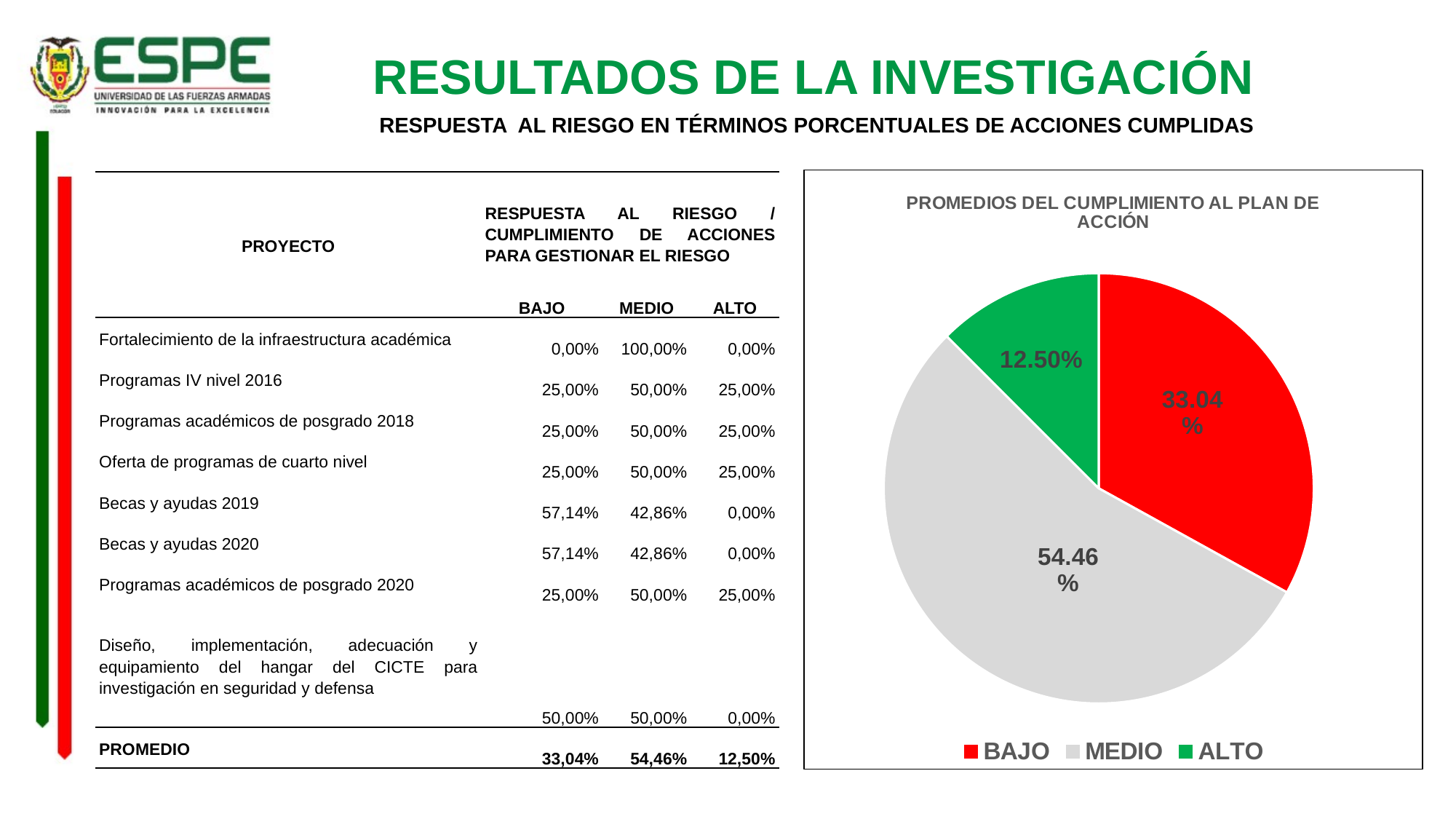

RESULTADOS DE LA INVESTIGACIÓN
RESPUESTA  AL RIESGO EN TÉRMINOS PORCENTUALES DE ACCIONES CUMPLIDAS

### Chart: PROMEDIOS DEL CUMPLIMIENTO AL PLAN DE ACCIÓN

| Category |  |
|---|---|
| BAJO | 0.33035714285714285 |
| MEDIO | 0.5446428571428571 |
| ALTO | 0.125 |
| PROYECTO | RESPUESTA AL RIESGO / CUMPLIMIENTO DE ACCIONES PARA GESTIONAR EL RIESGO |  |  |
| --- | --- | --- | --- |
|  | BAJO | MEDIO | ALTO |
| Fortalecimiento de la infraestructura académica | 0,00% | 100,00% | 0,00% |
| Programas IV nivel 2016 | 25,00% | 50,00% | 25,00% |
| Programas académicos de posgrado 2018 | 25,00% | 50,00% | 25,00% |
| Oferta de programas de cuarto nivel | 25,00% | 50,00% | 25,00% |
| Becas y ayudas 2019 | 57,14% | 42,86% | 0,00% |
| Becas y ayudas 2020 | 57,14% | 42,86% | 0,00% |
| Programas académicos de posgrado 2020 | 25,00% | 50,00% | 25,00% |
| Diseño, implementación, adecuación y equipamiento del hangar del CICTE para investigación en seguridad y defensa | 50,00% | 50,00% | 0,00% |
| PROMEDIO | 33,04% | 54,46% | 12,50% |